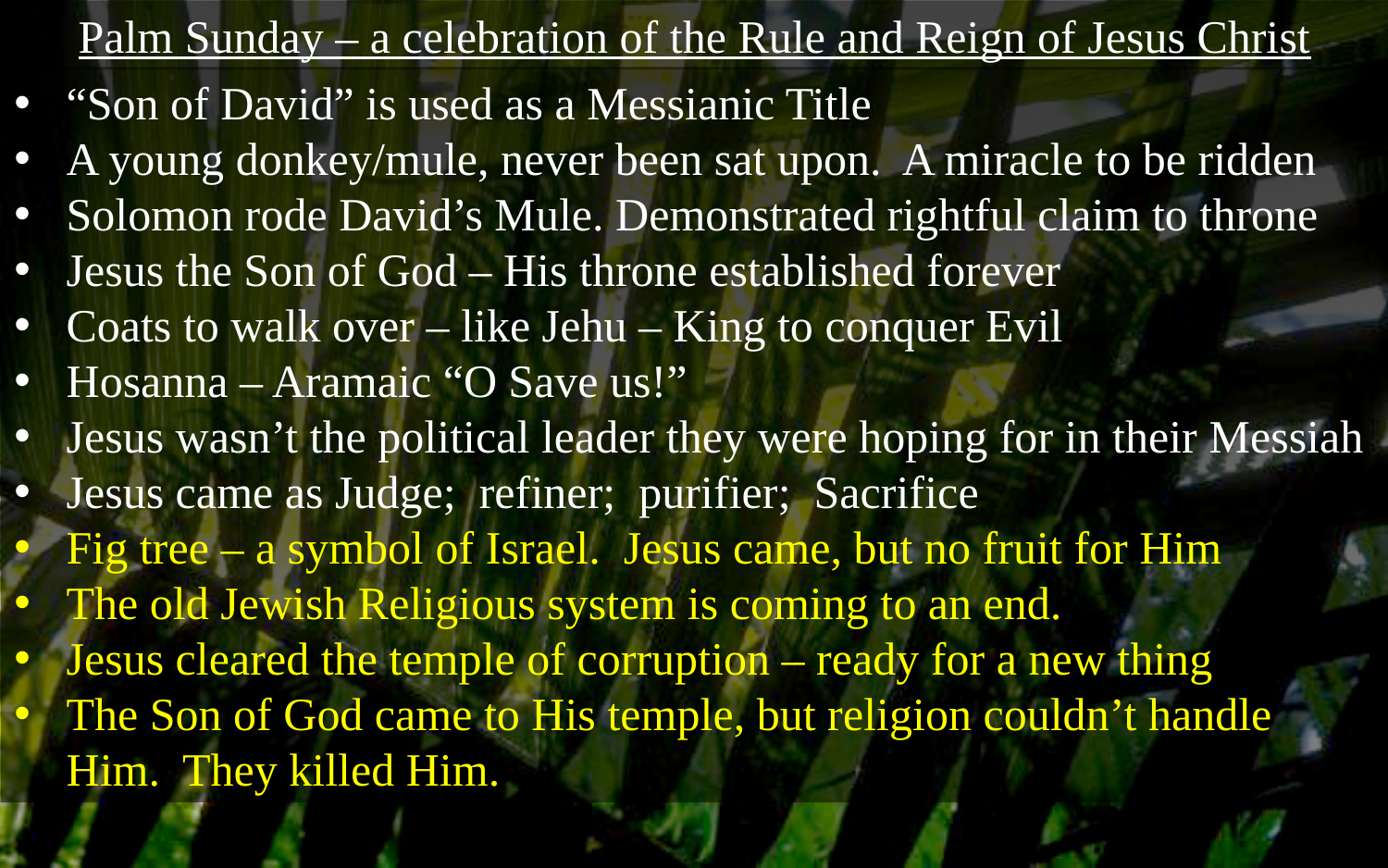

Palm Sunday – a celebration of the Rule and Reign of Jesus Christ
“Son of David” is used as a Messianic Title
A young donkey/mule, never been sat upon.  A miracle to be ridden
Solomon rode David’s Mule. Demonstrated rightful claim to throne
Jesus the Son of God – His throne established forever
Coats to walk over – like Jehu – King to conquer Evil
Hosanna – Aramaic “O Save us!”
Jesus wasn’t the political leader they were hoping for in their Messiah
Jesus came as Judge;  refiner;  purifier;  Sacrifice
Fig tree – a symbol of Israel.  Jesus came, but no fruit for Him
The old Jewish Religious system is coming to an end.
Jesus cleared the temple of corruption – ready for a new thing
The Son of God came to His temple, but religion couldn’t handle Him.  They killed Him.